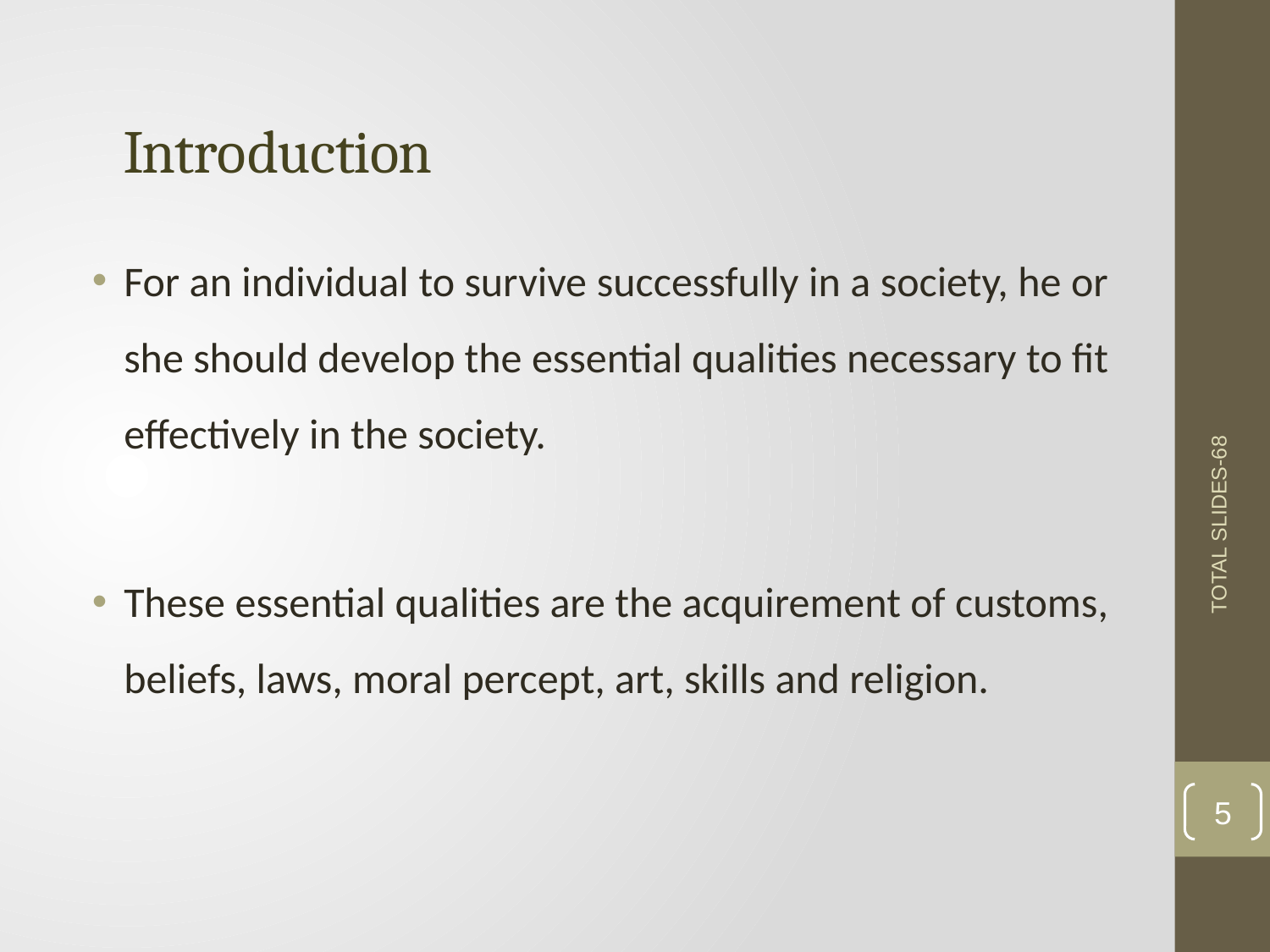

# Introduction
For an individual to survive successfully in a society, he or she should develop the essential qualities necessary to fit effectively in the society.

These essential qualities are the acquirement of customs, beliefs, laws, moral percept, art, skills and religion.
TOTAL SLIDES-68
5